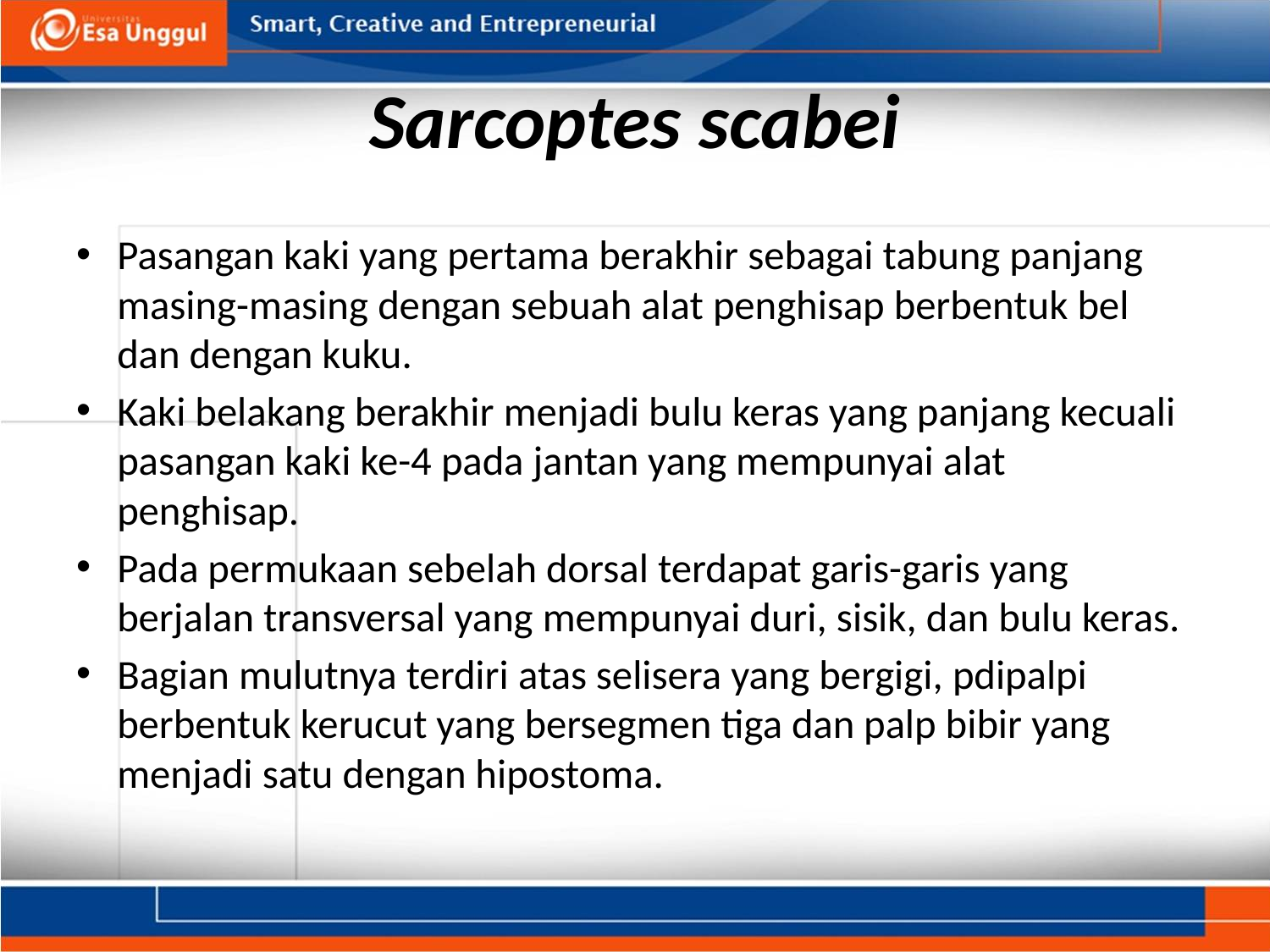

# Sarcoptes scabei
Pasangan kaki yang pertama berakhir sebagai tabung panjang masing-masing dengan sebuah alat penghisap berbentuk bel dan dengan kuku.
Kaki belakang berakhir menjadi bulu keras yang panjang kecuali pasangan kaki ke-4 pada jantan yang mempunyai alat penghisap.
Pada permukaan sebelah dorsal terdapat garis-garis yang berjalan transversal yang mempunyai duri, sisik, dan bulu keras.
Bagian mulutnya terdiri atas selisera yang bergigi, pdipalpi berbentuk kerucut yang bersegmen tiga dan palp bibir yang menjadi satu dengan hipostoma.